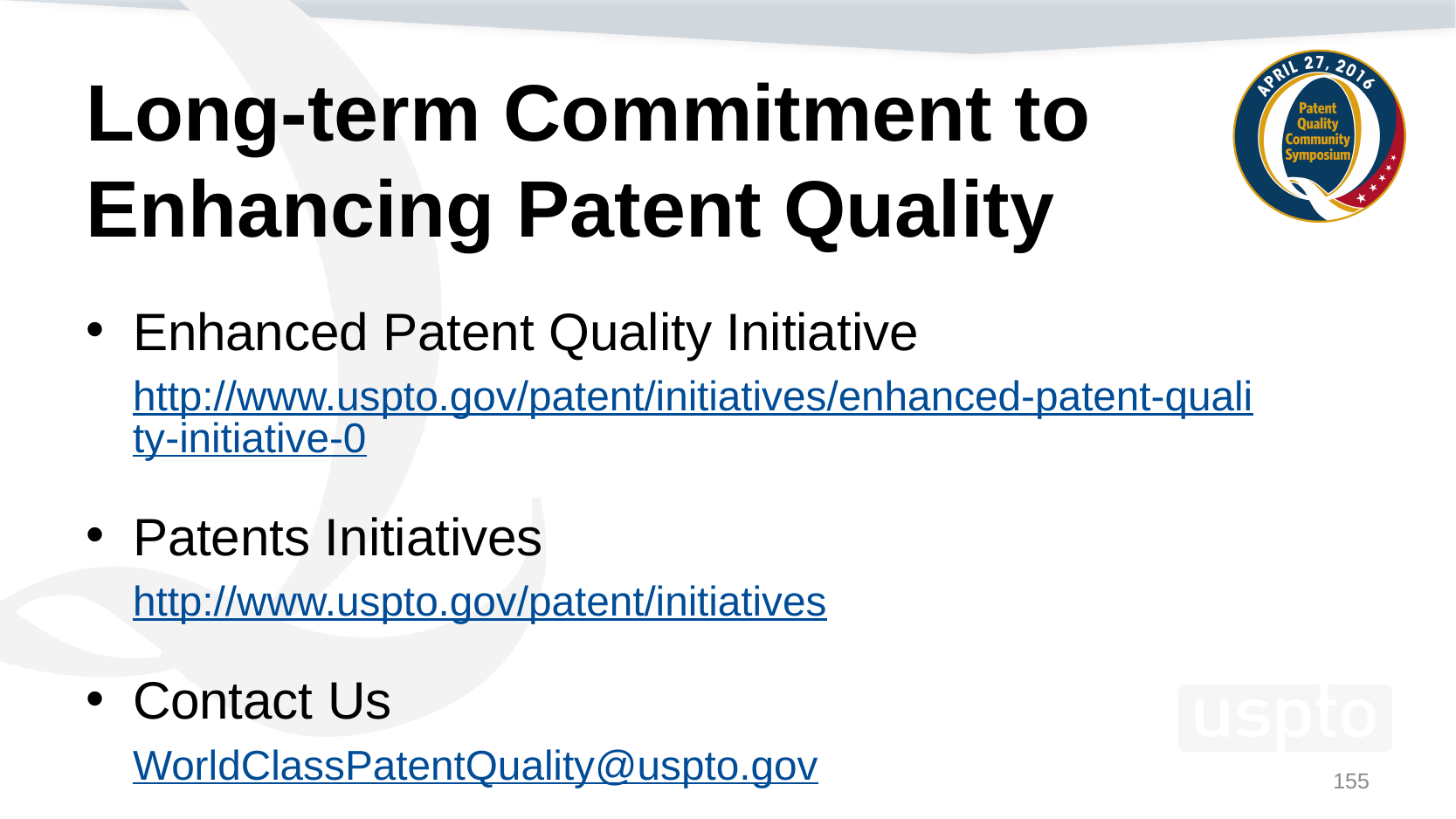

# Long-term Commitment to Enhancing Patent Quality
Enhanced Patent Quality Initiative
http://www.uspto.gov/patent/initiatives/enhanced-patent-quality-initiative-0

Patents Initiatives
http://www.uspto.gov/patent/initiatives

Contact Us
WorldClassPatentQuality@uspto.gov

155